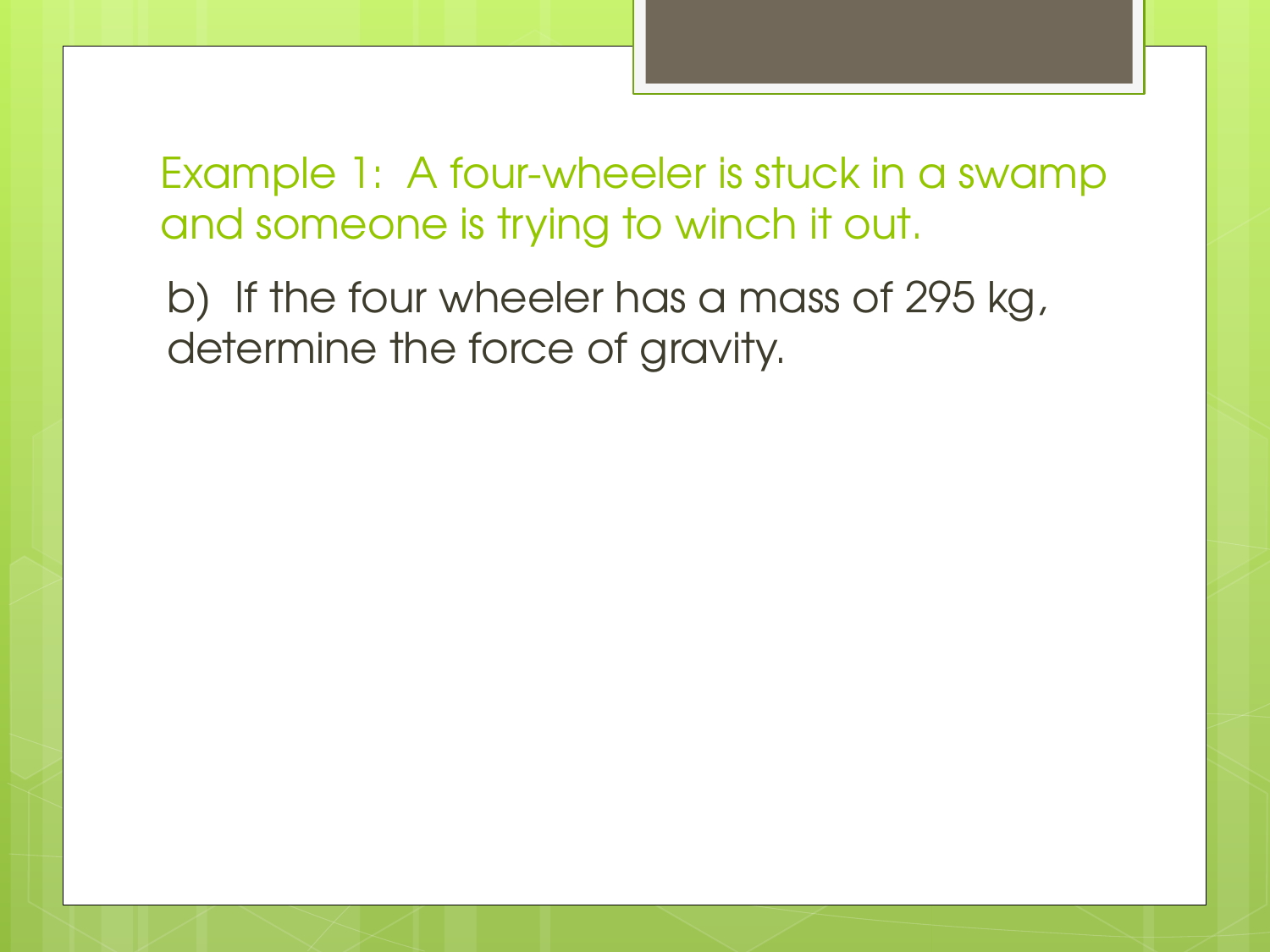

# Example 1:  A four-wheeler is stuck in a swamp and someone is trying to winch it out.
b)  If the four wheeler has a mass of 295 kg, determine the force of gravity.